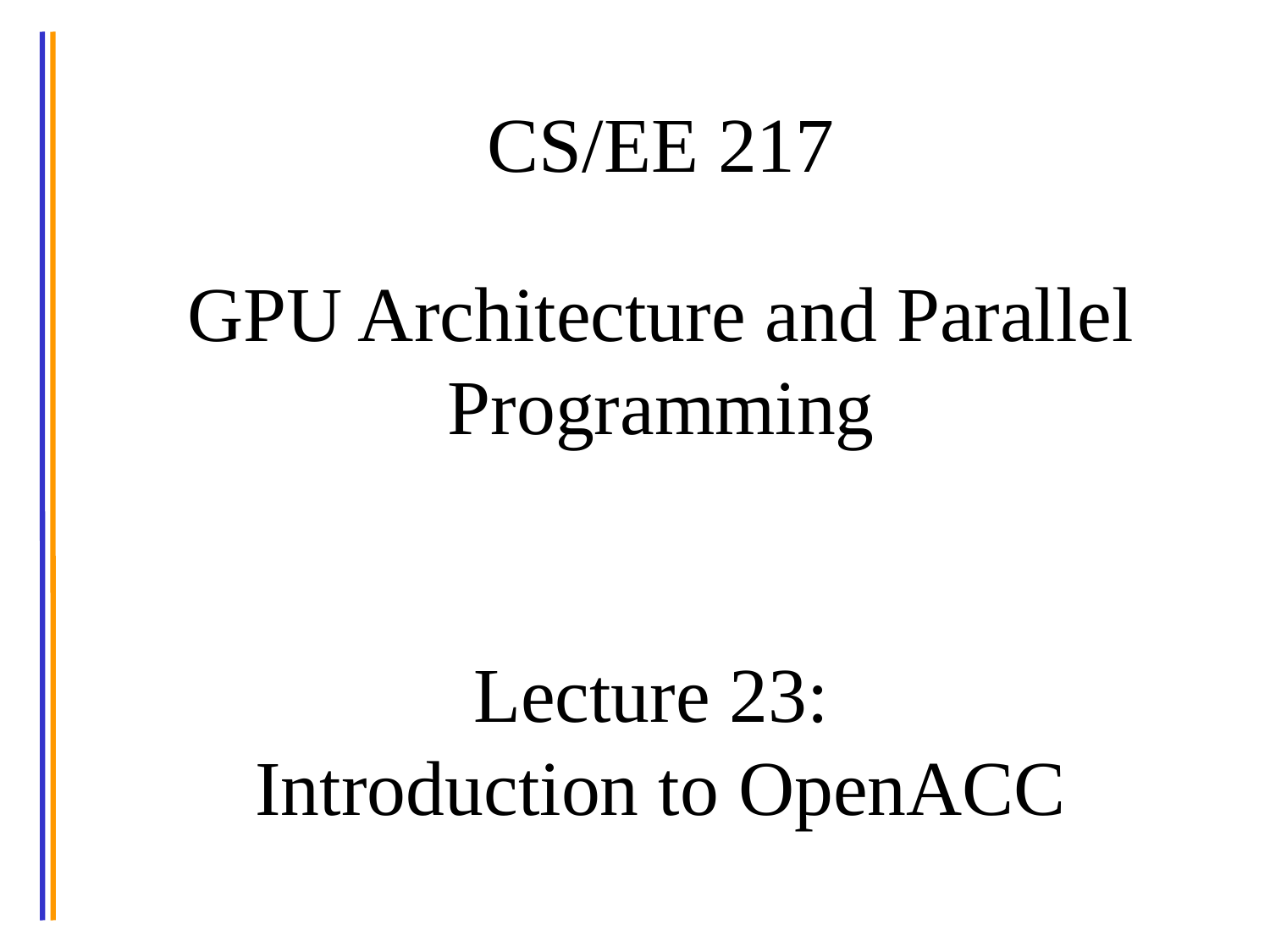

# CS/EE 217 GPU Architecture and Parallel Programming Lecture 23: Introduction to OpenACC